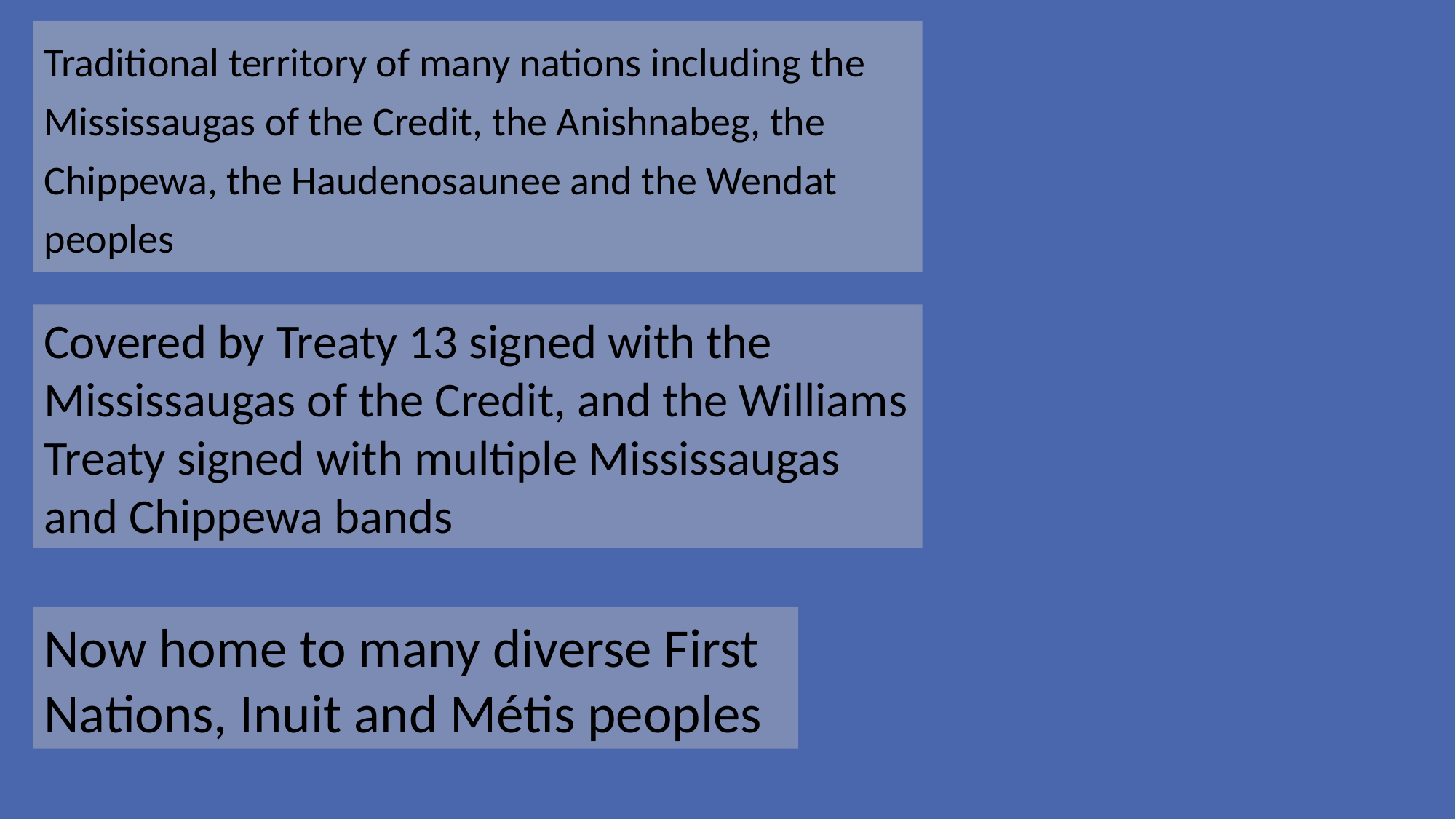

Traditional territory of many nations including the Mississaugas of the Credit, the Anishnabeg, the Chippewa, the Haudenosaunee and the Wendat peoples

Covered by Treaty 13 signed with the Mississaugas of the Credit, and the Williams Treaty signed with multiple Mississaugas and Chippewa bands
Now home to many diverse First
Nations, Inuit and Métis peoples